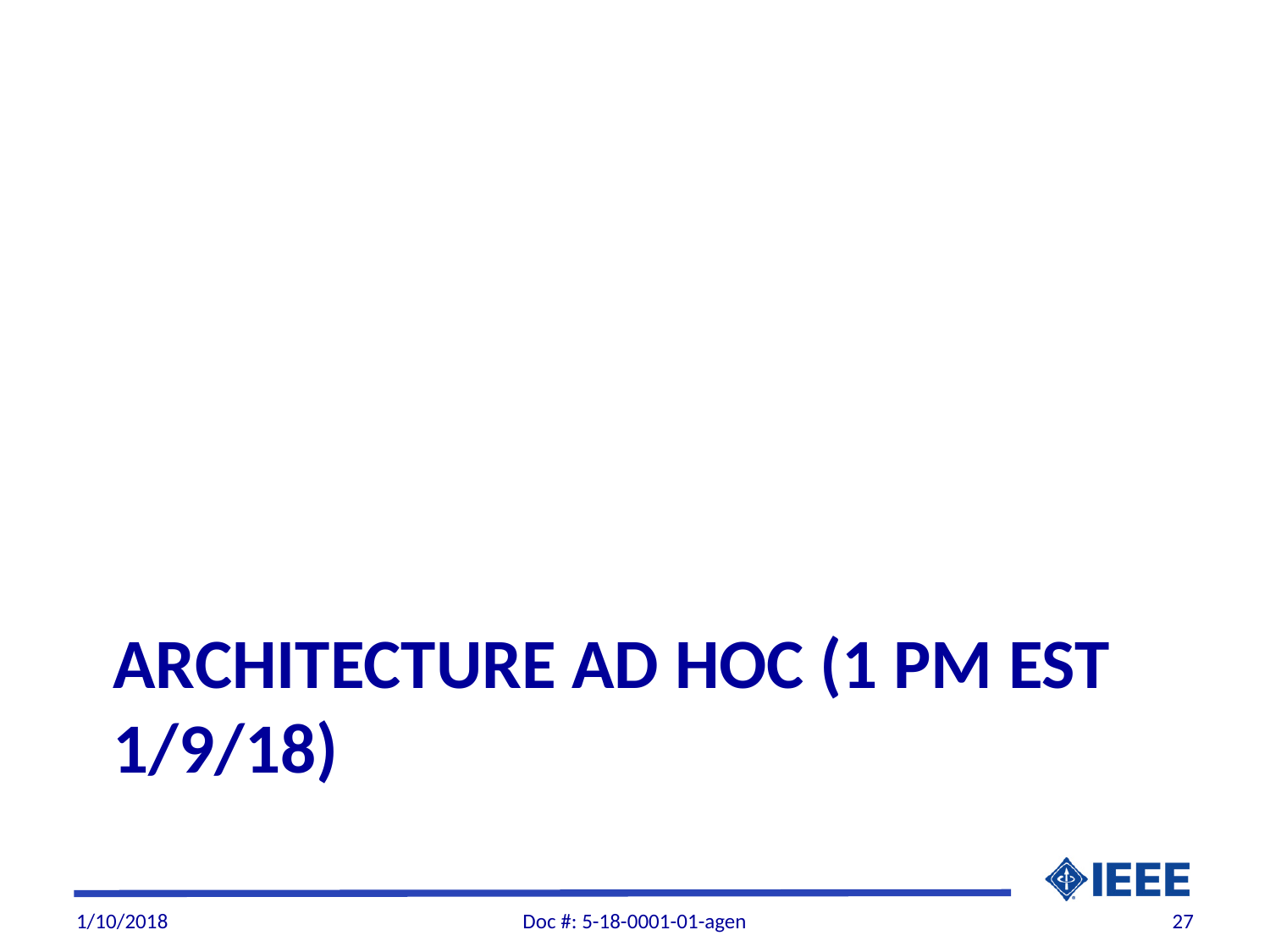

# Architecture Ad Hoc (1 pm est 1/9/18)
1/10/2018
Doc #: 5-18-0001-01-agen
27